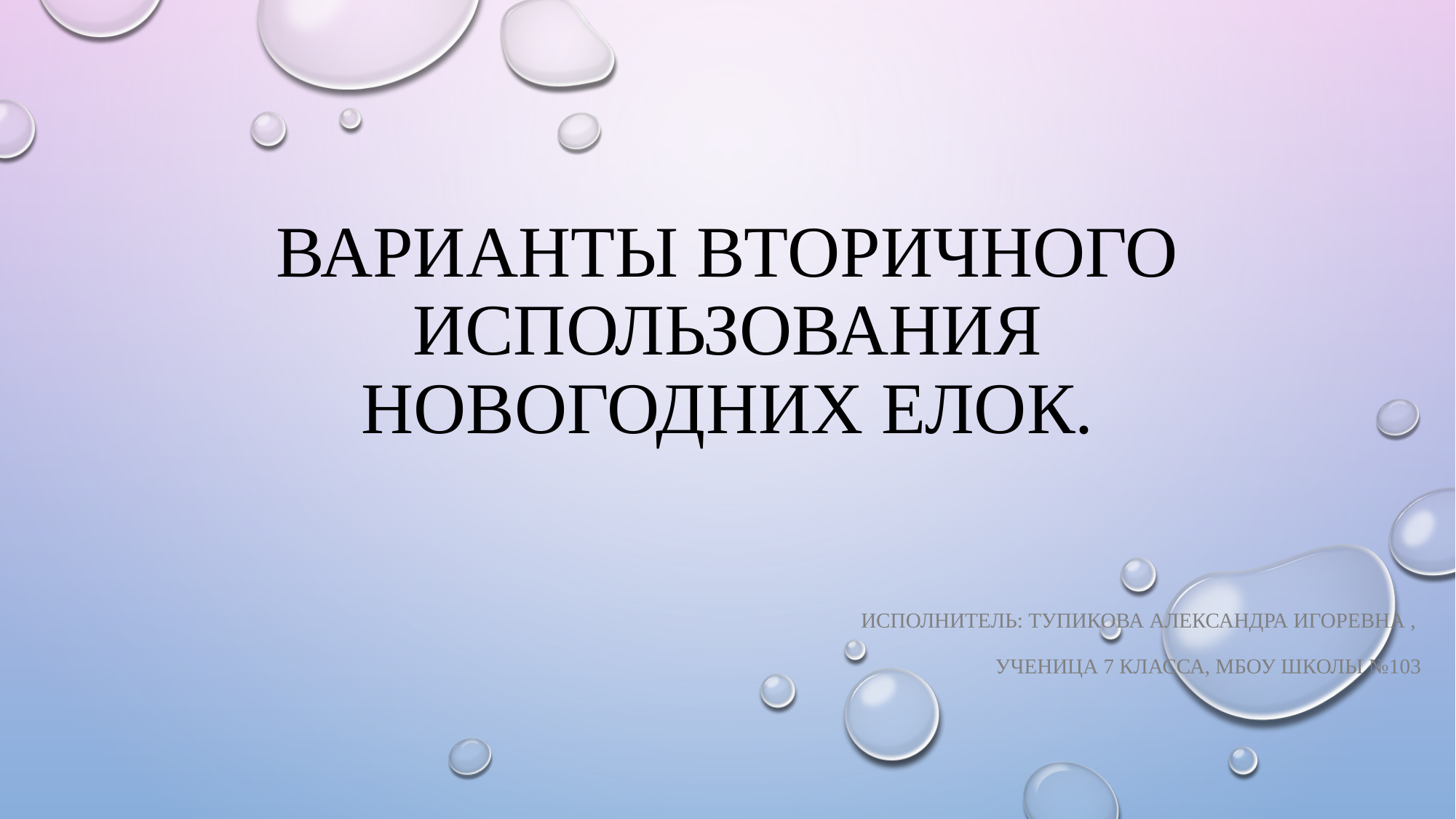

# Варианты вторичного использования новогодних елок.
Исполнитель: Тупикова Александра Игоревна ,
ученица 7 класса, МБОУ Школы №103